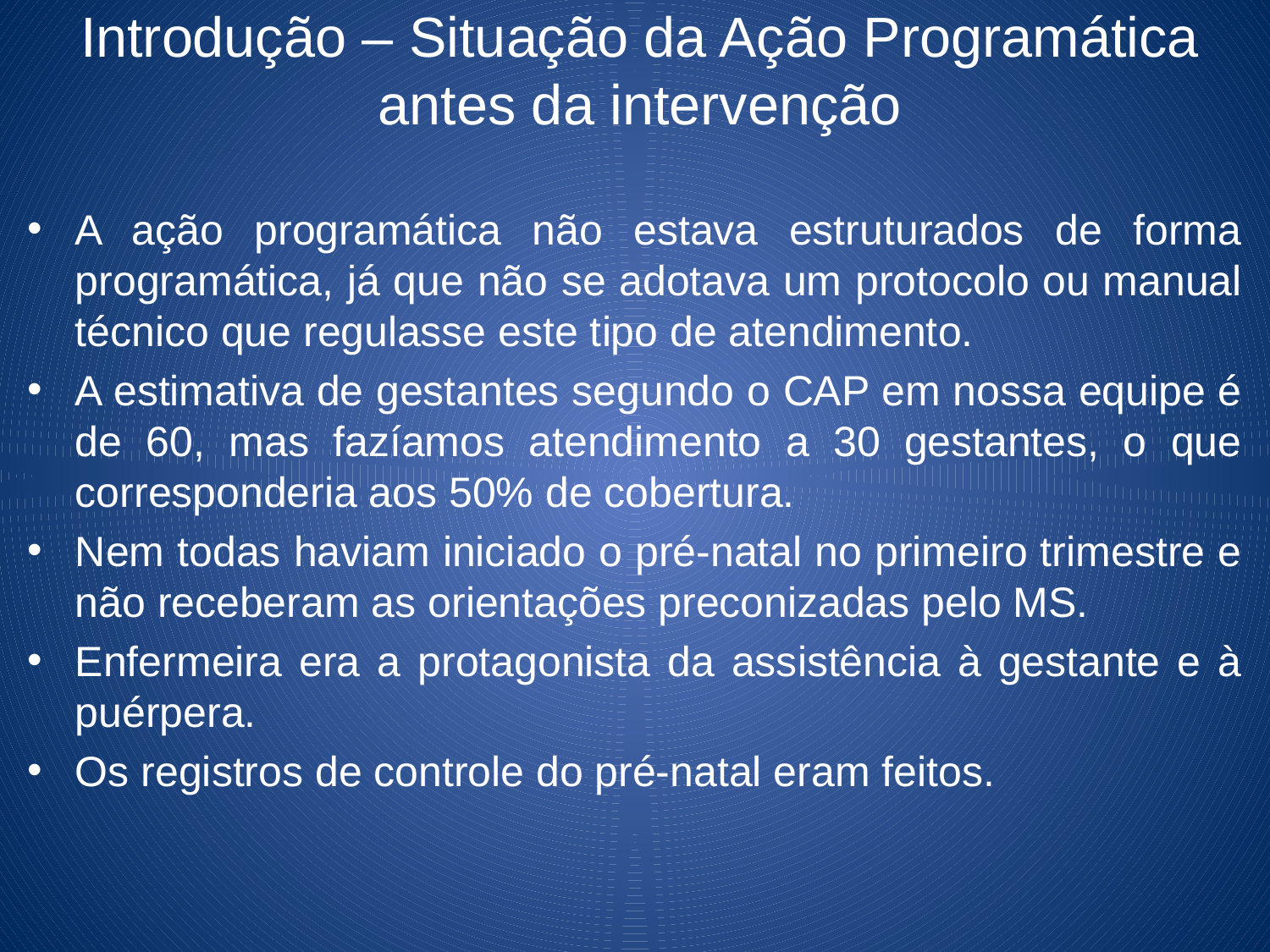

# Introdução – Situação da Ação Programática antes da intervenção
A ação programática não estava estruturados de forma programática, já que não se adotava um protocolo ou manual técnico que regulasse este tipo de atendimento.
A estimativa de gestantes segundo o CAP em nossa equipe é de 60, mas fazíamos atendimento a 30 gestantes, o que corresponderia aos 50% de cobertura.
Nem todas haviam iniciado o pré-natal no primeiro trimestre e não receberam as orientações preconizadas pelo MS.
Enfermeira era a protagonista da assistência à gestante e à puérpera.
Os registros de controle do pré-natal eram feitos.